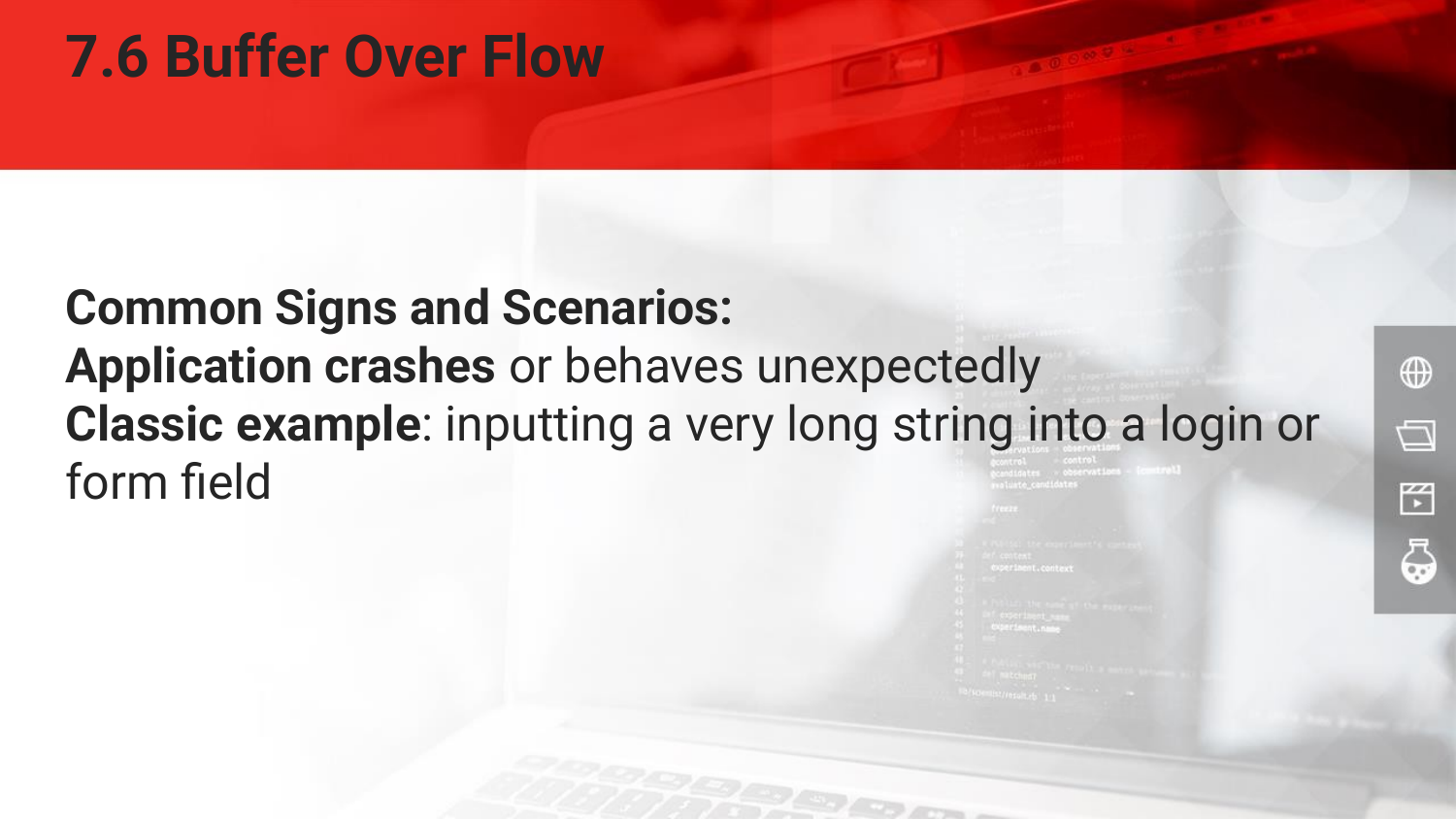

# 7.6 Buffer Over Flow
Common Signs and Scenarios:
Application crashes or behaves unexpectedly
Classic example: inputting a very long string into a login or form field